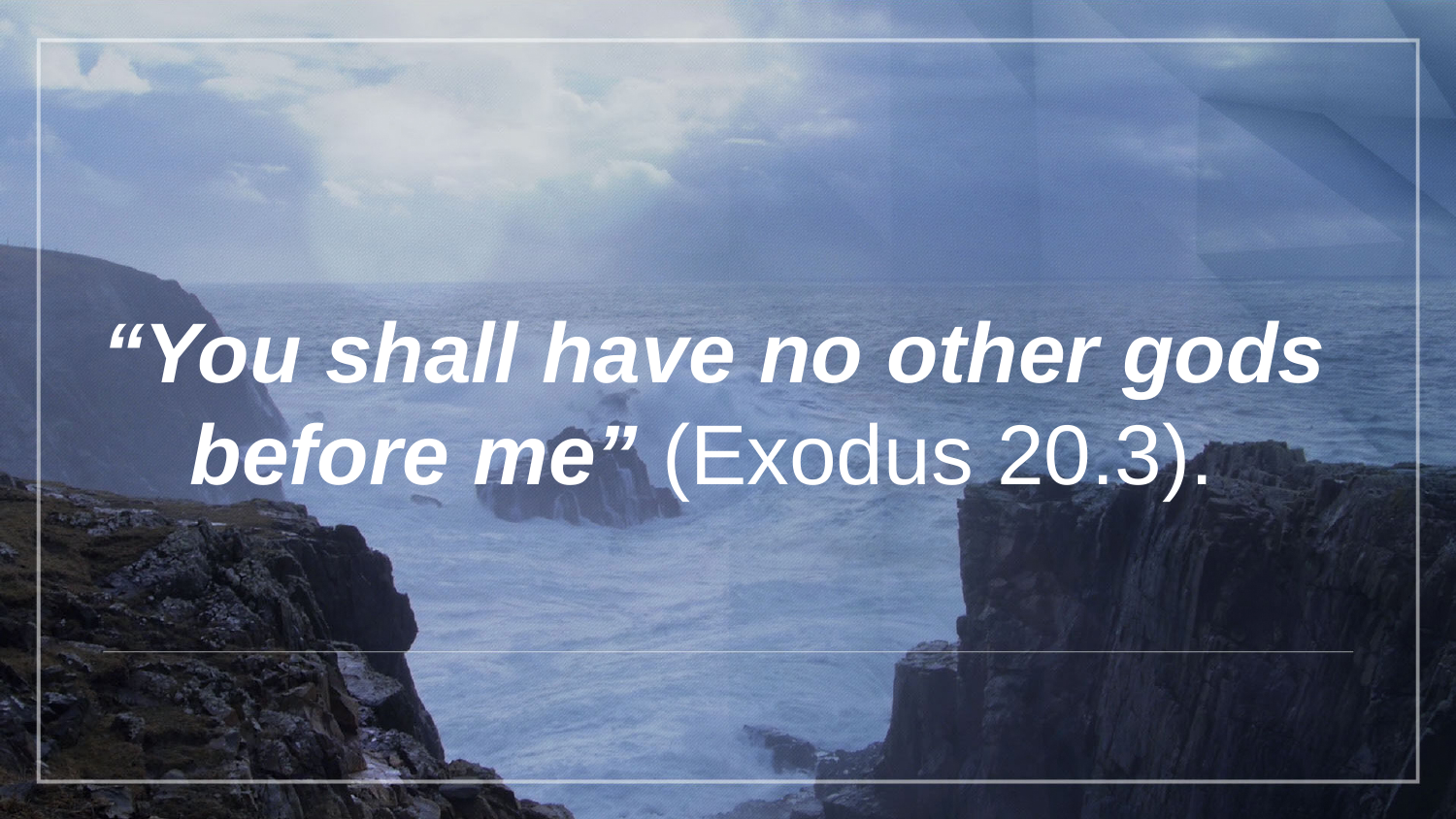

“You shall have no other gods before me” (Exodus 20.3).